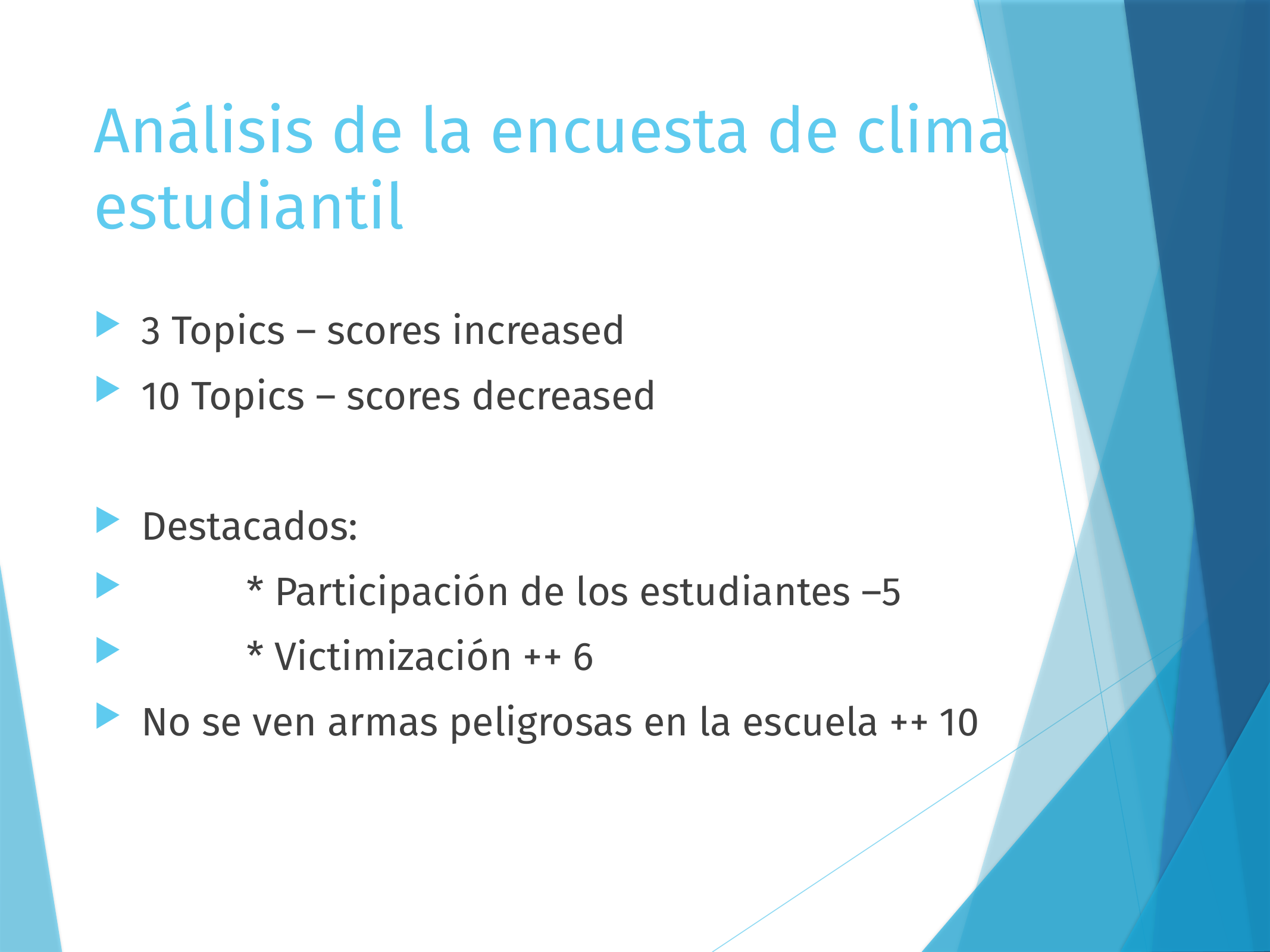

# Análisis de la encuesta de clima estudiantil
3 Topics – scores increased​
10 Topics – scores decreased​

Destacados:
          * Participación de los estudiantes –5
          * Victimización ++ 6
No se ven armas peligrosas en la escuela ++ 10